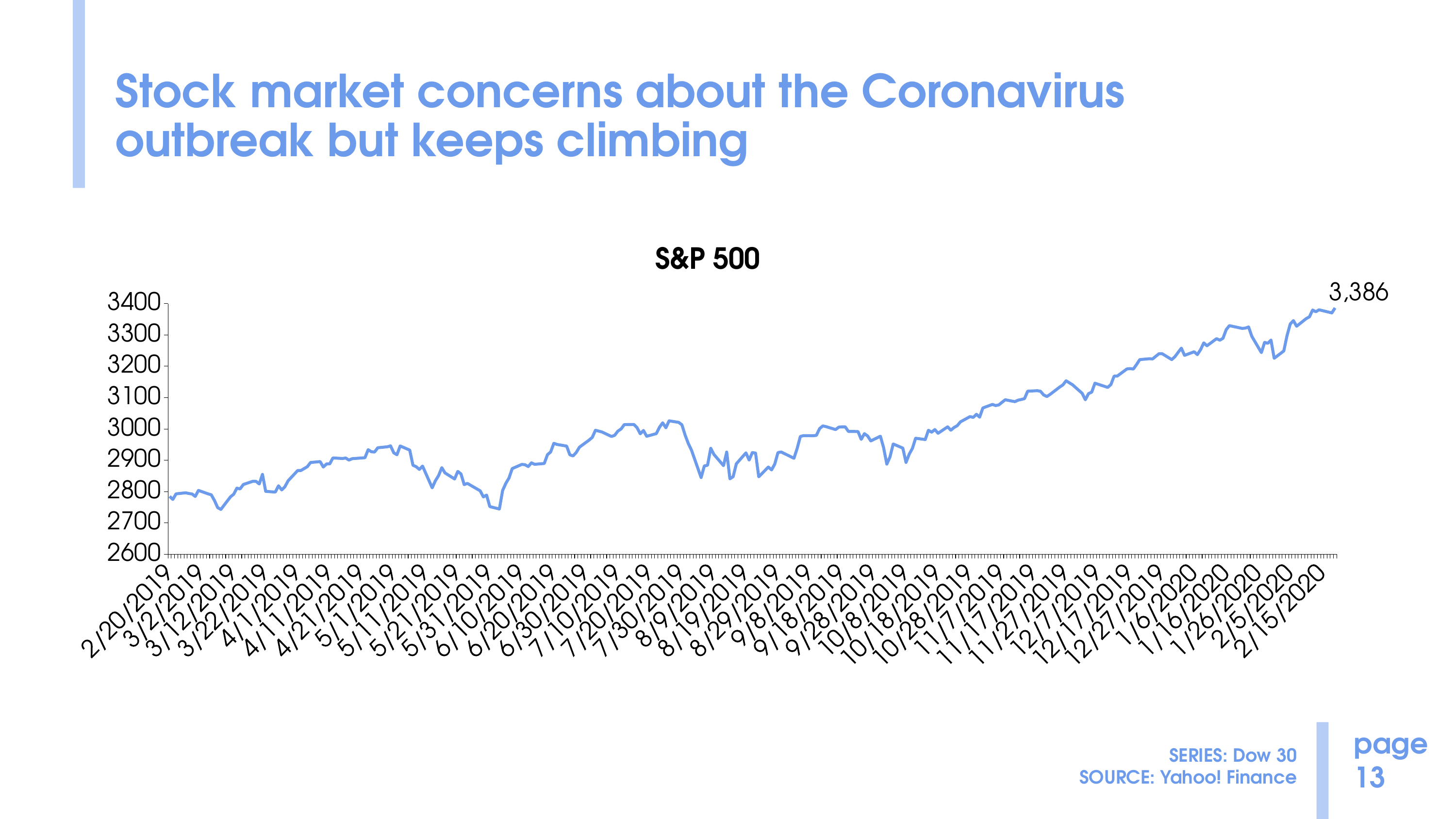

# Stock market concerns about the Coronavirus outbreak but keeps climbing

### Chart: S&P 500

| Category | S&P |
|---|---|
| 43516 | 2784.699951 |
| 43517 | 2774.879883 |
| 43518 | 2792.669922 |
| 43521 | 2796.110107 |
| 43522 | 2793.899902 |
| 43523 | 2792.379883 |
| 43524 | 2784.48999 |
| 43525 | 2803.689941 |
| 43528 | 2792.810059 |
| 43529 | 2789.649902 |
| 43530 | 2771.449951 |
| 43531 | 2748.929932 |
| 43532 | 2743.070068 |
| 43535 | 2783.300049 |
| 43536 | 2791.52002 |
| 43537 | 2810.919922 |
| 43538 | 2808.47998 |
| 43539 | 2822.47998 |
| 43542 | 2832.939941 |
| 43543 | 2832.570068 |
| 43544 | 2824.22998 |
| 43545 | 2854.879883 |
| 43546 | 2800.709961 |
| 43549 | 2798.360107 |
| 43550 | 2818.459961 |
| 43551 | 2805.370117 |
| 43552 | 2815.439941 |
| 43553 | 2834.399902 |
| 43556 | 2867.189941 |
| 43557 | 2867.23999 |
| 43558 | 2873.399902 |
| 43559 | 2879.389893 |
| 43560 | 2892.73999 |
| 43563 | 2895.77002 |
| 43564 | 2878.199951 |
| 43565 | 2888.209961 |
| 43566 | 2888.320068 |
| 43567 | 2907.409912 |
| 43570 | 2905.580078 |
| 43571 | 2907.060059 |
| 43572 | 2900.449951 |
| 43573 | 2905.030029 |
| 43577 | 2907.969971 |
| 43578 | 2933.679932 |
| 43579 | 2927.25 |
| 43580 | 2926.169922 |
| 43581 | 2939.879883 |
| 43584 | 2943.030029 |
| 43585 | 2945.830078 |
| 43586 | 2923.72998 |
| 43587 | 2917.52002 |
| 43588 | 2945.639893 |
| 43591 | 2932.469971 |
| 43592 | 2884.050049 |
| 43593 | 2879.419922 |
| 43594 | 2870.719971 |
| 43595 | 2881.399902 |
| 43598 | 2811.870117 |
| 43599 | 2834.409912 |
| 43600 | 2850.959961 |
| 43601 | 2876.320068 |
| 43602 | 2859.530029 |
| 43605 | 2840.22998 |
| 43606 | 2864.360107 |
| 43607 | 2856.27002 |
| 43608 | 2822.23999 |
| 43609 | 2826.060059 |
| 43613 | 2802.389893 |
| 43614 | 2783.02002 |
| 43615 | 2788.860107 |
| 43616 | 2752.060059 |
| 43619 | 2744.449951 |
| 43620 | 2803.27002 |
| 43621 | 2826.149902 |
| 43622 | 2843.48999 |
| 43623 | 2873.340088 |
| 43626 | 2886.72998 |
| 43627 | 2885.719971 |
| 43628 | 2879.840088 |
| 43629 | 2891.639893 |
| 43630 | 2886.97998 |
| 43633 | 2889.669922 |
| 43634 | 2917.75 |
| 43635 | 2926.459961 |
| 43636 | 2954.179932 |
| 43637 | 2950.459961 |
| 43640 | 2945.350098 |
| 43641 | 2917.379883 |
| 43642 | 2913.780029 |
| 43643 | 2924.919922 |
| 43644 | 2941.76001 |
| 43647 | 2964.330078 |
| 43648 | 2973.01001 |
| 43649 | 2995.820068 |
| 43651 | 2990.409912 |
| 43654 | 2975.949951 |
| 43655 | 2979.629883 |
| 43656 | 2993.070068 |
| 43657 | 2999.909912 |
| 43658 | 3013.77002 |
| 43661 | 3014.300049 |
| 43662 | 3004.040039 |
| 43663 | 2984.419922 |
| 43664 | 2995.110107 |
| 43665 | 2976.610107 |
| 43668 | 2985.030029 |
| 43669 | 3005.469971 |
| 43670 | 3019.560059 |
| 43671 | 3003.669922 |
| 43672 | 3025.860107 |
| 43675 | 3020.969971 |
| 43676 | 3013.179932 |
| 43677 | 2980.379883 |
| 43678 | 2953.560059 |
| 43679 | 2932.050049 |
| 43682 | 2844.73999 |
| 43683 | 2881.77002 |
| 43684 | 2883.97998 |
| 43685 | 2938.090088 |
| 43686 | 2918.649902 |
| 43689 | 2882.699951 |
| 43690 | 2926.320068 |
| 43691 | 2840.600098 |
| 43692 | 2847.600098 |
| 43693 | 2888.679932 |
| 43696 | 2923.649902 |
| 43697 | 2900.51001 |
| 43698 | 2924.429932 |
| 43699 | 2922.949951 |
| 43700 | 2847.110107 |
| 43703 | 2878.379883 |
| 43704 | 2869.159912 |
| 43705 | 2887.939941 |
| 43706 | 2924.580078 |
| 43707 | 2926.459961 |
| 43711 | 2906.27002 |
| 43712 | 2937.780029 |
| 43713 | 2976.0 |
| 43714 | 2978.709961 |
| 43717 | 2978.429932 |
| 43718 | 2979.389893 |
| 43719 | 3000.929932 |
| 43720 | 3009.570068 |
| 43721 | 3007.389893 |
| 43724 | 2997.959961 |
| 43725 | 3005.699951 |
| 43726 | 3006.72998 |
| 43727 | 3006.790039 |
| 43728 | 2992.070068 |
| 43731 | 2991.780029 |
| 43732 | 2966.600098 |
| 43733 | 2984.870117 |
| 43734 | 2977.620117 |
| 43735 | 2961.790039 |
| 43738 | 2976.73999 |
| 43739 | 2940.25 |
| 43740 | 2887.610107 |
| 43741 | 2910.629883 |
| 43742 | 2952.01001 |
| 43745 | 2938.790039 |
| 43746 | 2893.060059 |
| 43747 | 2919.399902 |
| 43748 | 2938.129883 |
| 43749 | 2970.27002 |
| 43752 | 2966.149902 |
| 43753 | 2995.679932 |
| 43754 | 2989.689941 |
| 43755 | 2997.949951 |
| 43756 | 2986.199951 |
| 43759 | 3006.719971 |
| 43760 | 2995.98999 |
| 43761 | 3004.52002 |
| 43762 | 3010.290039 |
| 43763 | 3022.550049 |
| 43766 | 3039.419922 |
| 43767 | 3036.889893 |
| 43768 | 3046.77002 |
| 43769 | 3037.560059 |
| 43770 | 3066.909912 |
| 43773 | 3078.27002 |
| 43774 | 3074.620117 |
| 43775 | 3076.780029 |
| 43776 | 3085.179932 |
| 43777 | 3093.080078 |
| 43780 | 3087.01001 |
| 43781 | 3091.840088 |
| 43782 | 3094.040039 |
| 43783 | 3096.629883 |
| 43784 | 3120.459961 |
| 43787 | 3122.030029 |
| 43788 | 3120.179932 |
| 43789 | 3108.459961 |
| 43790 | 3103.540039 |
| 43791 | 3110.290039 |
| 43794 | 3133.639893 |
| 43795 | 3140.52002 |
| 43796 | 3153.629883 |
| 43798 | 3140.97998 |
| 43801 | 3113.870117 |
| 43802 | 3093.199951 |
| 43803 | 3112.76001 |
| 43804 | 3117.429932 |
| 43805 | 3145.909912 |
| 43808 | 3135.959961 |
| 43809 | 3132.52002 |
| 43810 | 3141.629883 |
| 43811 | 3168.570068 |
| 43812 | 3168.800049 |
| 43815 | 3191.449951 |
| 43816 | 3192.52002 |
| 43817 | 3191.139893 |
| 43818 | 3205.370117 |
| 43819 | 3221.219971 |
| 43822 | 3224.01001 |
| 43823 | 3223.379883 |
| 43825 | 3239.909912 |
| 43826 | 3240.02002 |
| 43829 | 3221.290039 |
| 43830 | 3230.780029 |
| 43832 | 3257.850098 |
| 43833 | 3234.850098 |
| 43836 | 3246.280029 |
| 43837 | 3237.179932 |
| 43838 | 3253.050049 |
| 43839 | 3274.699951 |
| 43840 | 3265.350098 |
| 43843 | 3288.129883 |
| 43844 | 3283.149902 |
| 43845 | 3289.290039 |
| 43846 | 3316.810059 |
| 43847 | 3329.620117 |
| 43851 | 3320.790039 |
| 43852 | 3321.75 |
| 43853 | 3325.540039 |
| 43854 | 3295.469971 |
| 43857 | 3243.629883 |
| 43858 | 3276.23999 |
| 43859 | 3273.399902 |
| 43860 | 3283.659912 |
| 43861 | 3225.52002 |
| 43864 | 3248.919922 |
| 43865 | 3297.590088 |
| 43866 | 3334.689941 |
| 43867 | 3345.780029 |
| 43868 | 3327.709961 |
| 43871 | 3352.090088 |
| 43872 | 3357.75 |
| 43873 | 3379.449951 |
| 43874 | 3373.939941 |
| 43875 | 3380.159912 |
| 43879 | 3370.290039 |
| 43880 | 3386.149902 |
page
13
SERIES: Dow 30
SOURCE: Yahoo! Finance